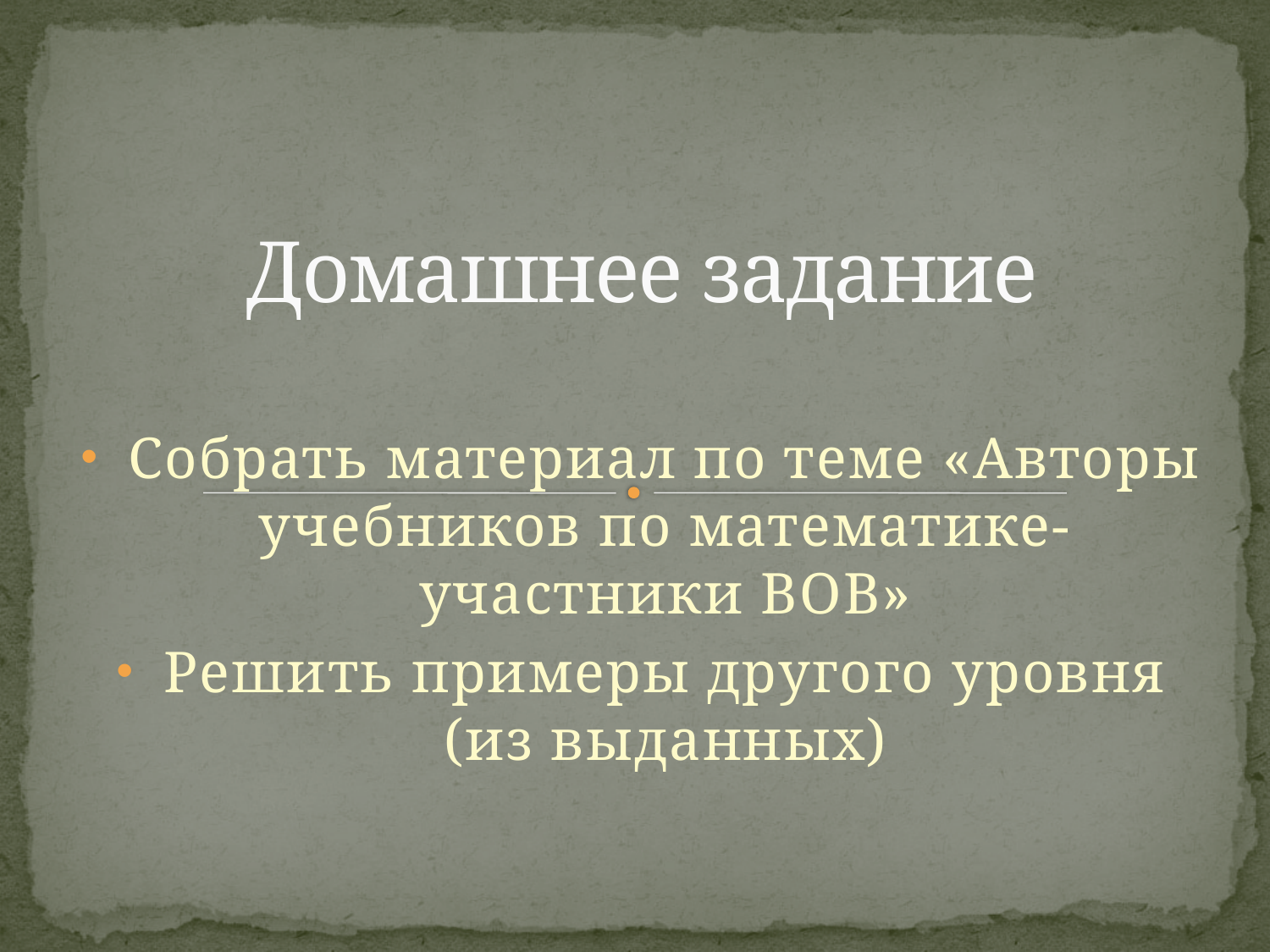

# Домашнее задание
Собрать материал по теме «Авторы учебников по математике-участники ВОВ»
Решить примеры другого уровня (из выданных)